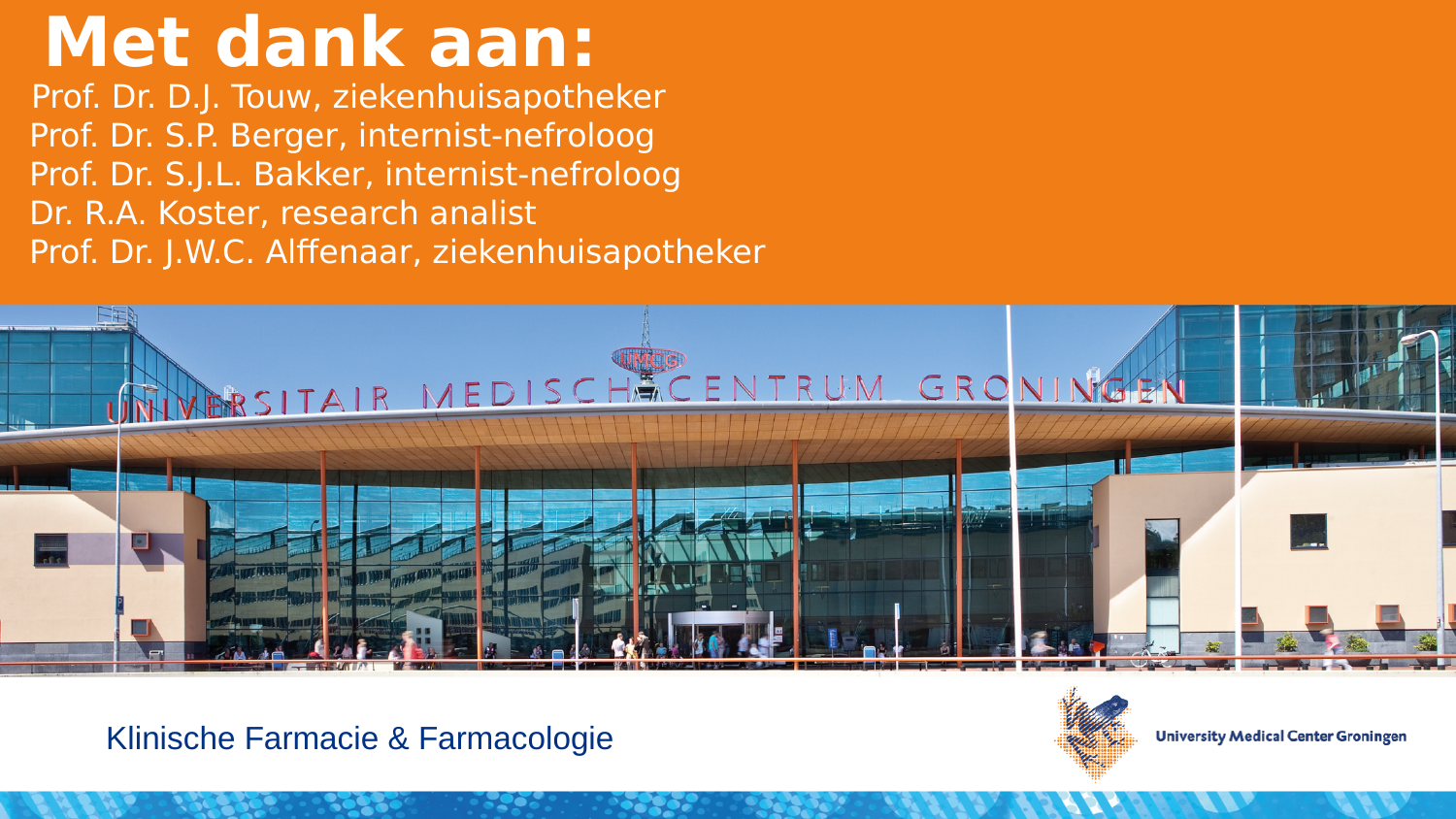

# Met dank aan:
  Prof. Dr. D.J. Touw, ziekenhuisapotheker
  Prof. Dr. S.P. Berger, internist-nefroloog
  Prof. Dr. S.J.L. Bakker, internist-nefroloog
  Dr. R.A. Koster, research analist
  Prof. Dr. J.W.C. Alffenaar, ziekenhuisapotheker
Klinische Farmacie & Farmacologie